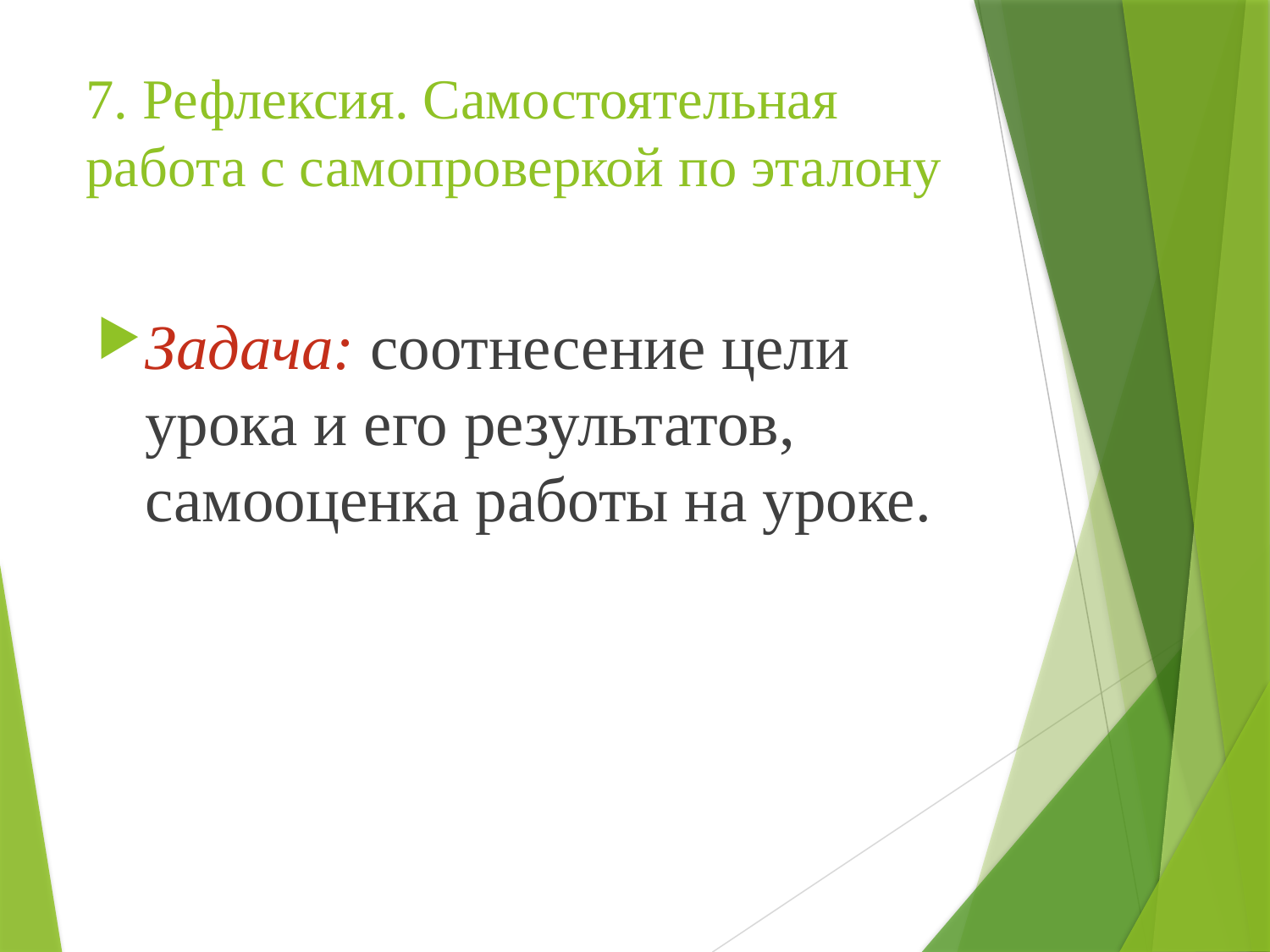

# 7. Рефлексия. Самостоятельная работа с самопроверкой по эталону
Задача: соотнесение цели урока и его результатов, самооценка работы на уроке.